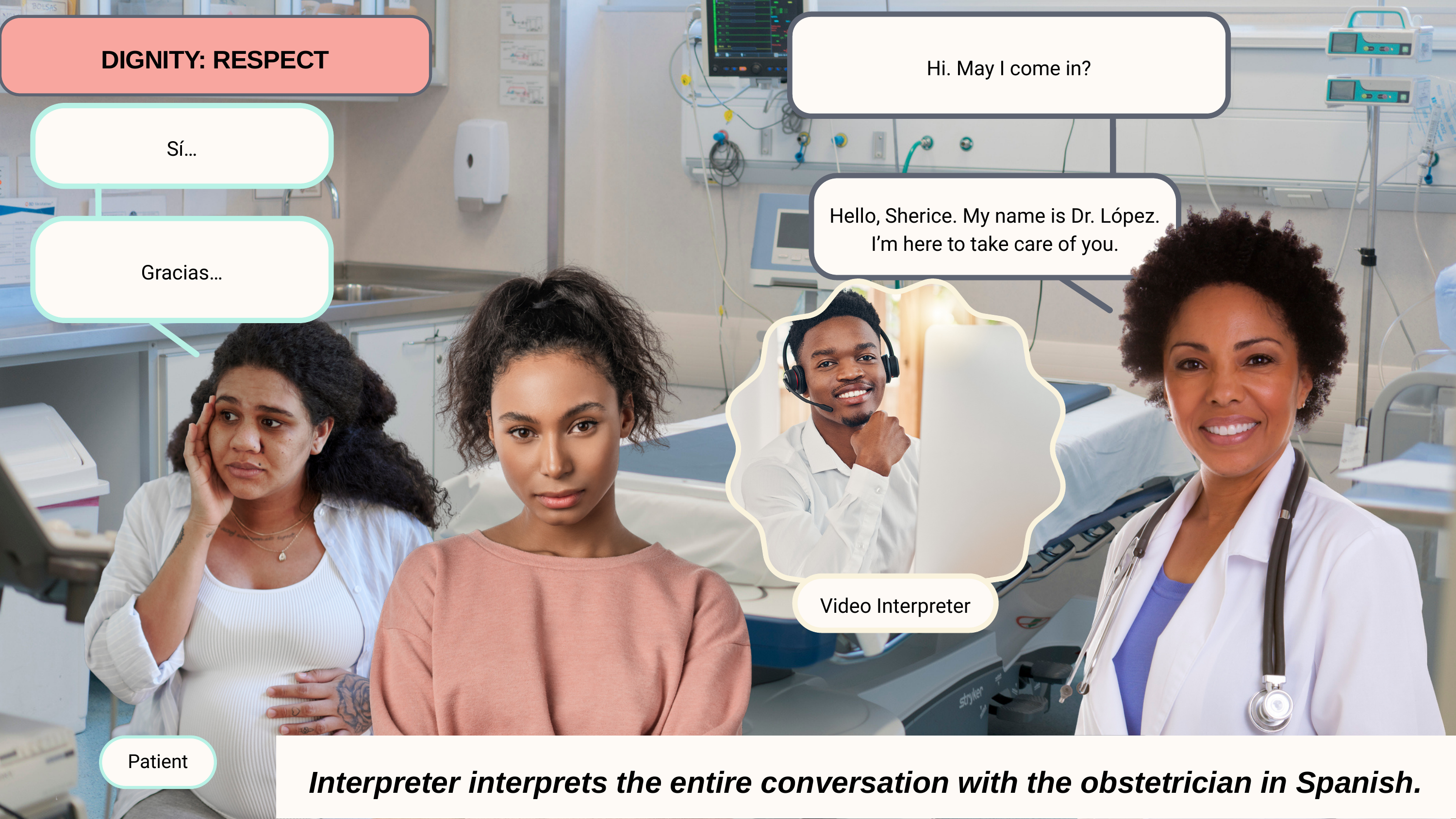

Hi. May I come in?

DIGNITY: RESPECT

Sí…

Hello, Sherice. My name is Dr. López. I’m here to take care of you.

Physician

Gracias…

Support Person

Video Interpreter

Patient

Interpreter interprets the entire conversation with the obstetrician in Spanish.